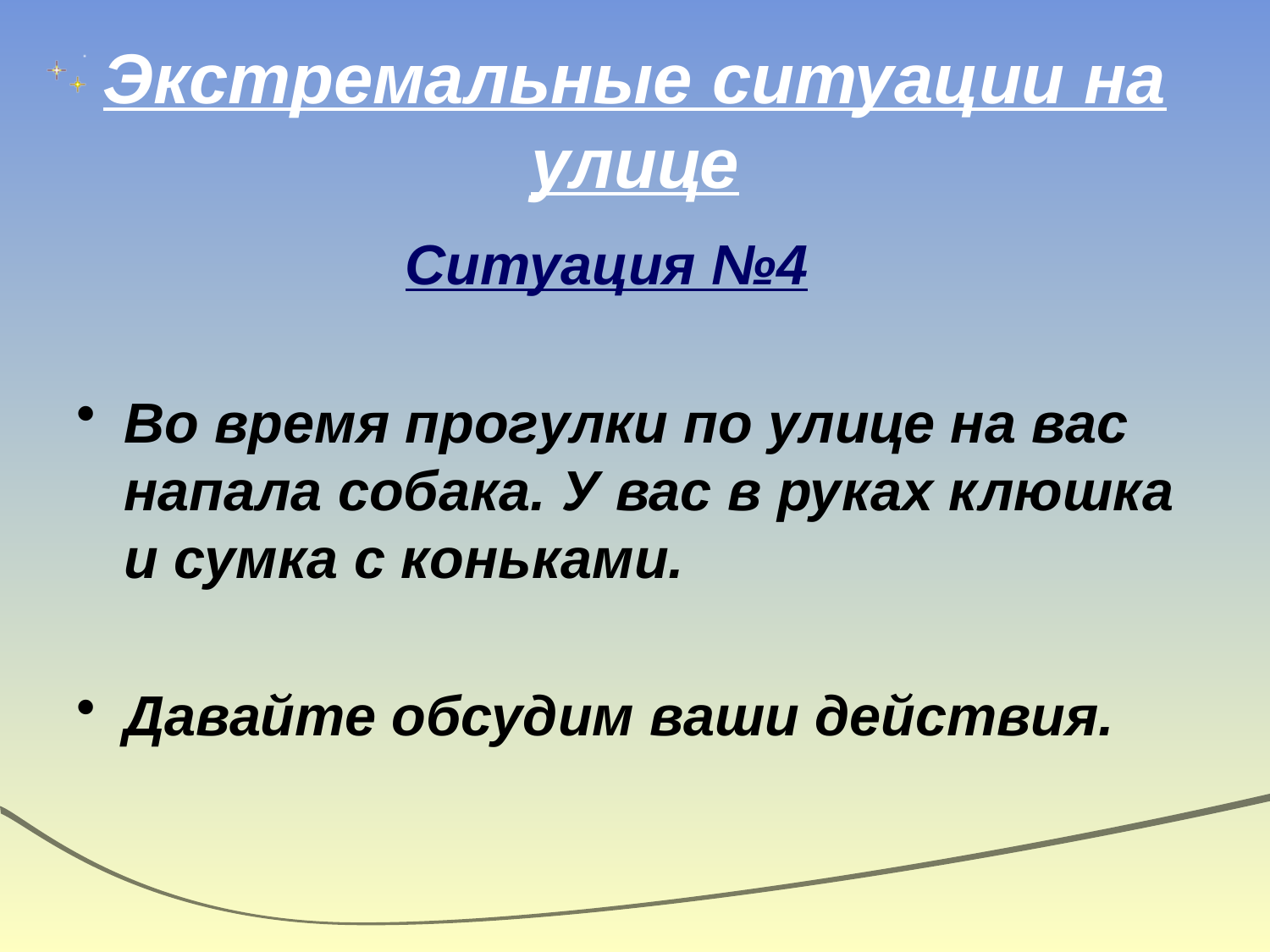

# Экстремальные ситуации на улице
                     Ситуация №4

Во время прогулки по улице на вас напала собака. У вас в руках клюшка и сумка с коньками.

Давайте обсудим ваши действия.